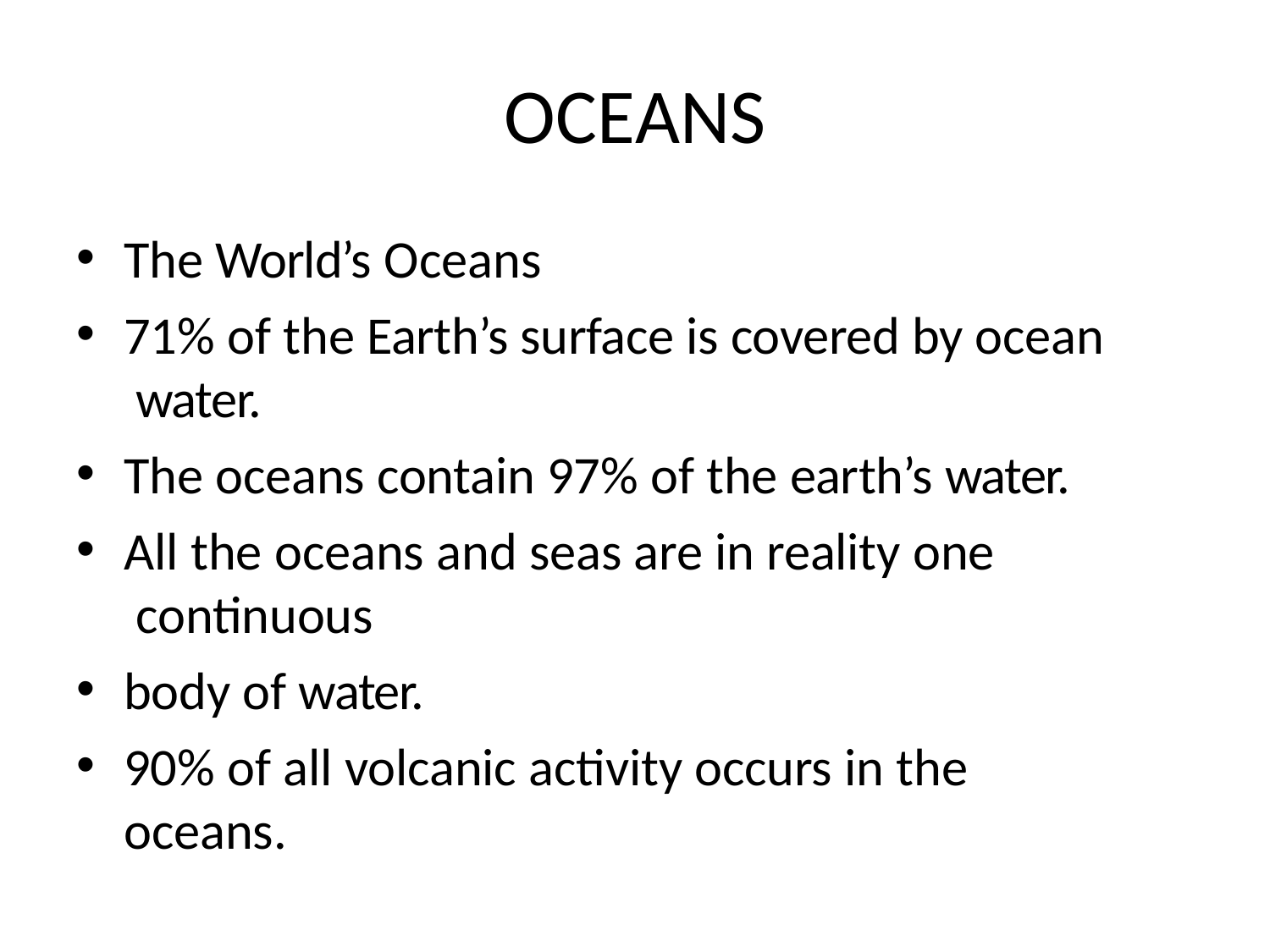

# OCEANS
The World’s Oceans
71% of the Earth’s surface is covered by ocean  water.
The oceans contain 97% of the earth’s water.
All the oceans and seas are in reality one  continuous
body of water.
90% of all volcanic activity occurs in the oceans.